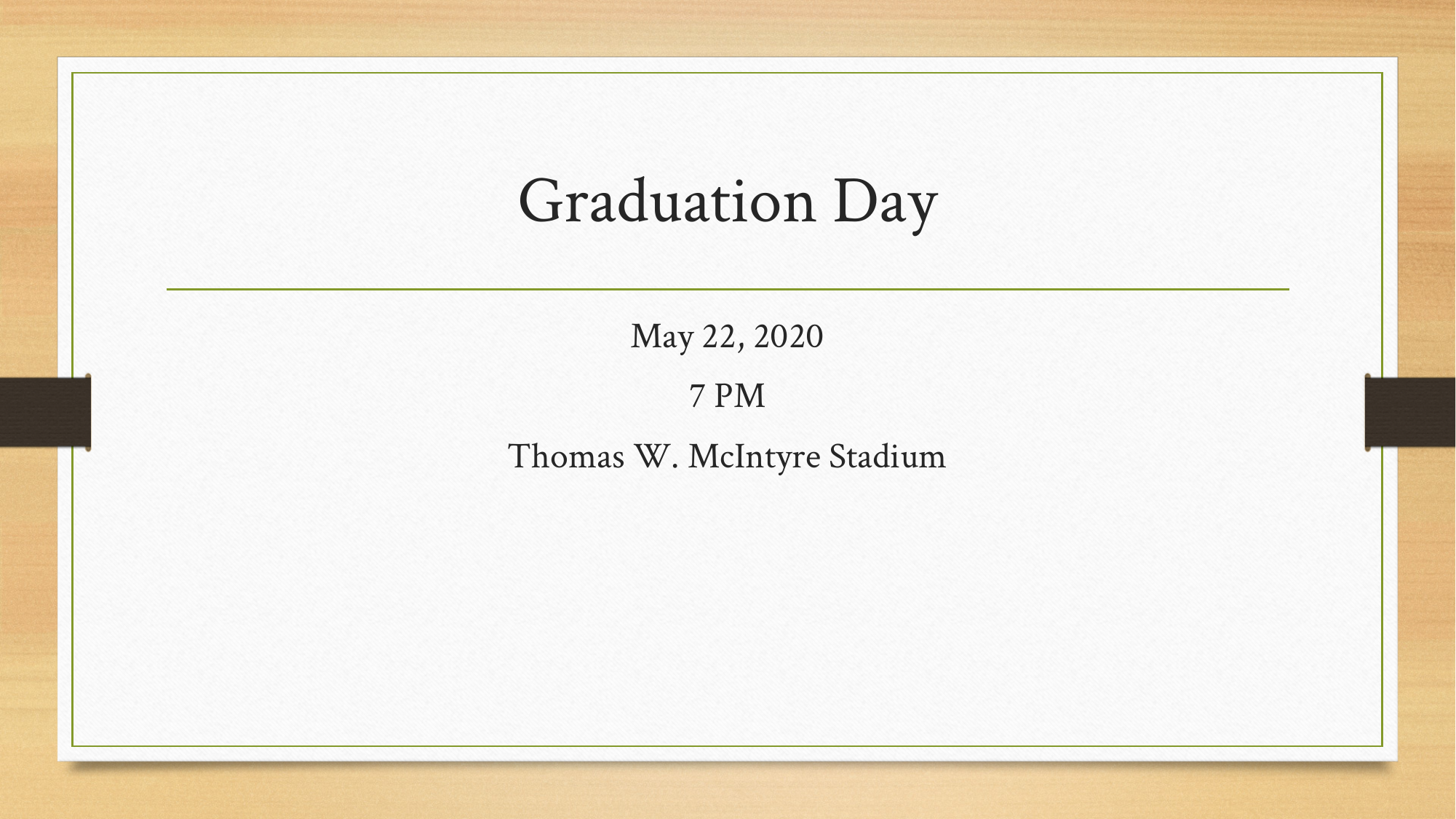

# Graduation Day
May 22, 2020
7 PM
Thomas W. McIntyre Stadium